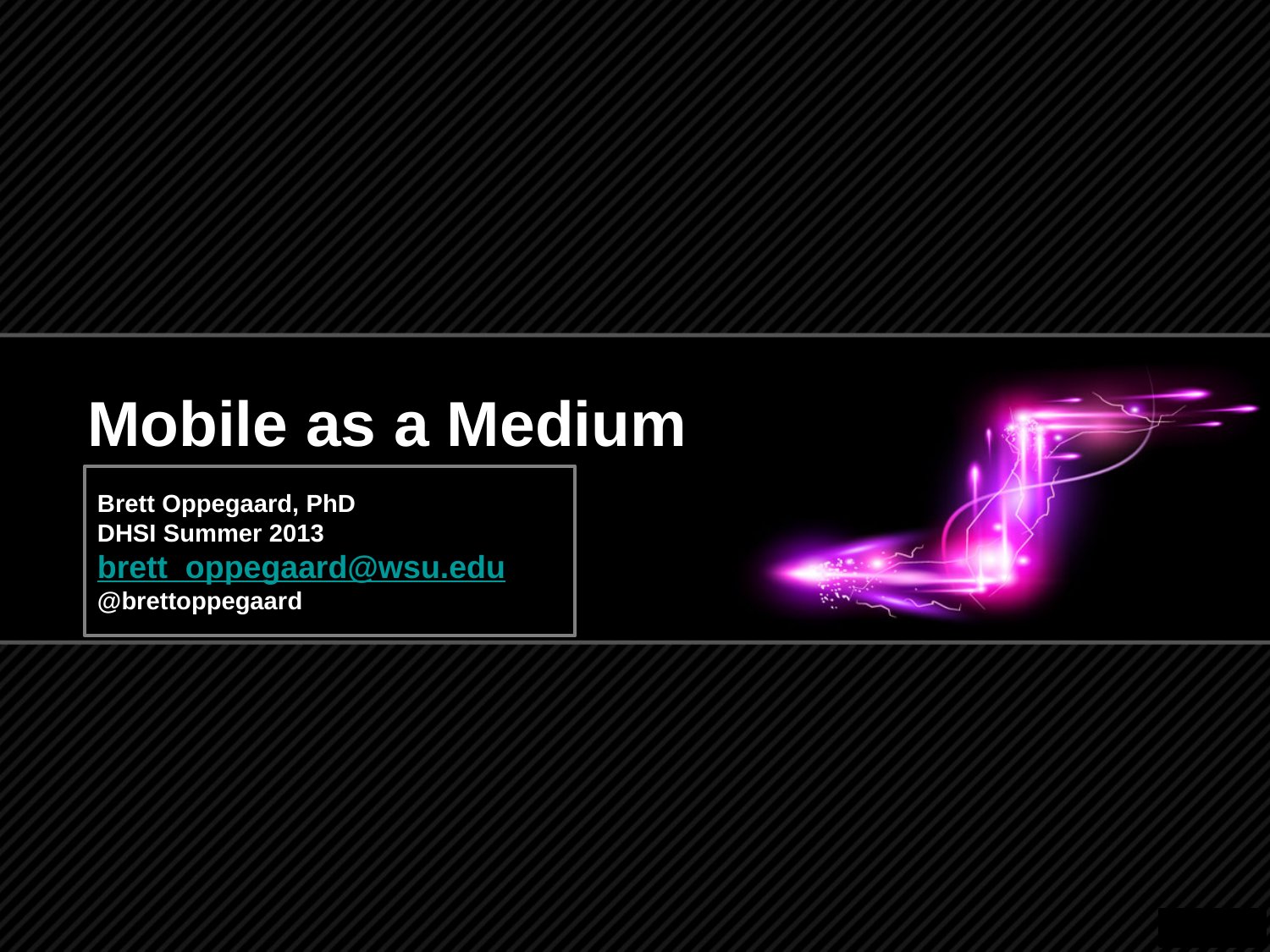

# Mobile as a Medium
Brett Oppegaard, PhD
DHSI Summer 2013
brett_oppegaard@wsu.edu
@brettoppegaard